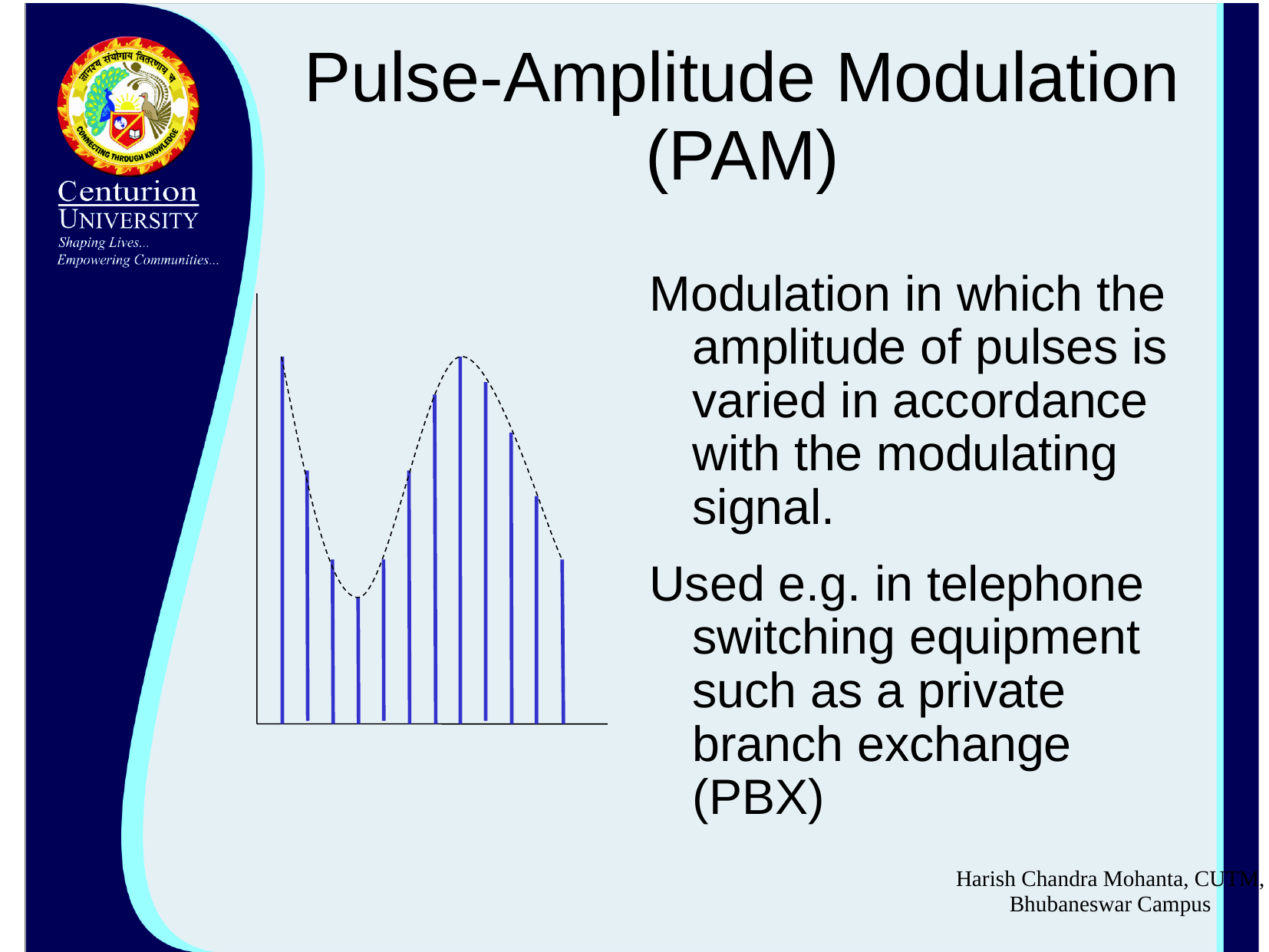

# Pulse-Amplitude Modulation (PAM)
Modulation in which the amplitude of pulses is varied in accordance with the modulating signal.
Used e.g. in telephone switching equipment such as a private branch exchange (PBX)

132
Harish Chandra Mohanta, CUTM, Bhubaneswar Campus